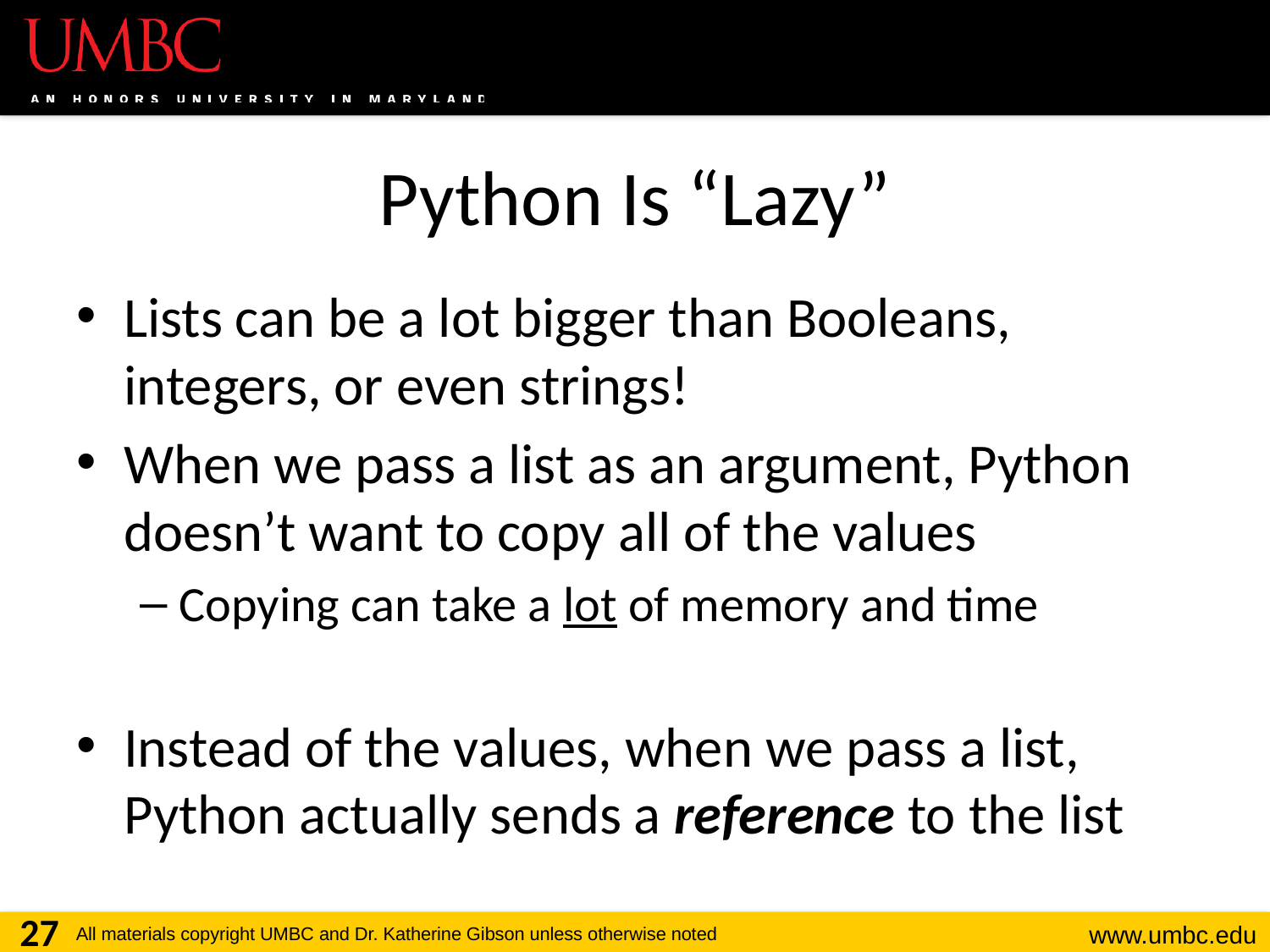

# Python Is “Lazy”
Lists can be a lot bigger than Booleans,
integers, or even strings!
When we pass a list as an argument, Python doesn’t want to copy all of the values
Copying can take a lot of memory and time

Instead of the values, when we pass a list, Python actually sends a reference to the list
27